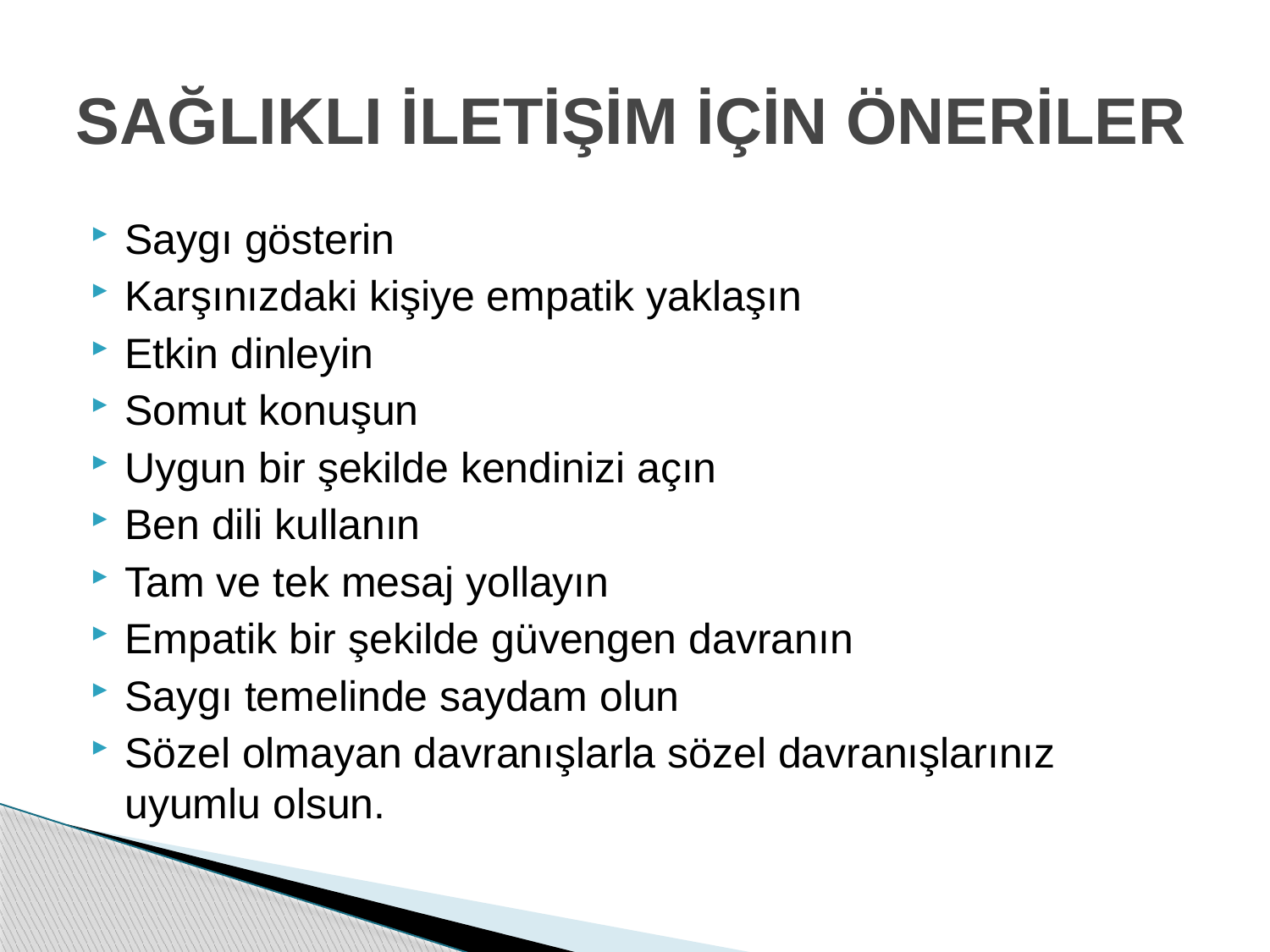

# SAĞLIKLI İLETİŞİM İÇİN ÖNERİLER
Saygı gösterin
Karşınızdaki kişiye empatik yaklaşın
Etkin dinleyin
Somut konuşun
Uygun bir şekilde kendinizi açın
Ben dili kullanın
Tam ve tek mesaj yollayın
Empatik bir şekilde güvengen davranın
Saygı temelinde saydam olun
Sözel olmayan davranışlarla sözel davranışlarınız uyumlu olsun.